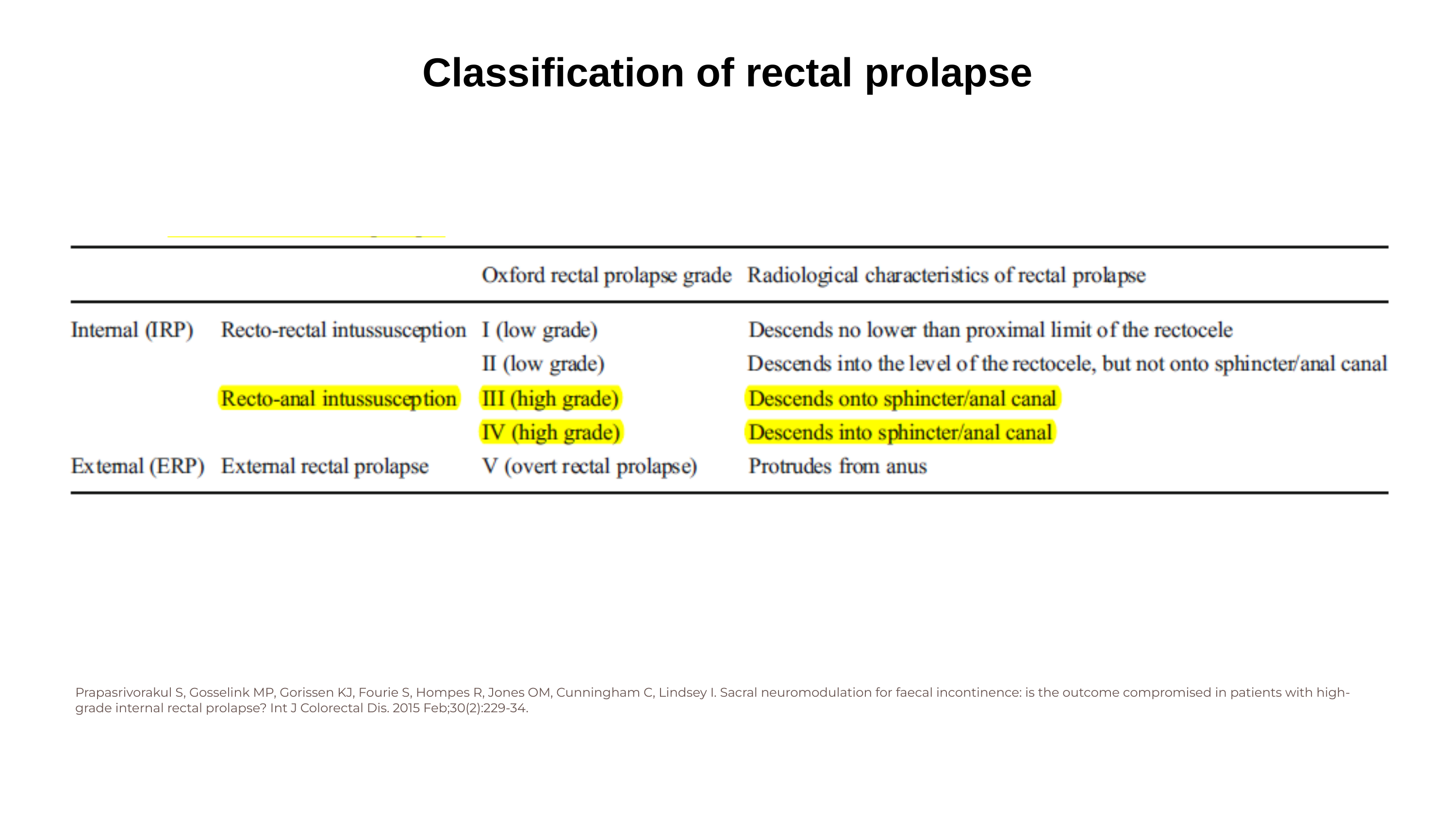

Classification of rectal prolapse

Prapasrivorakul S, Gosselink MP, Gorissen KJ, Fourie S, Hompes R, Jones OM, Cunningham C, Lindsey I. Sacral neuromodulation for faecal incontinence: is the outcome compromised in patients with high-grade internal rectal prolapse? Int J Colorectal Dis. 2015 Feb;30(2):229-34.